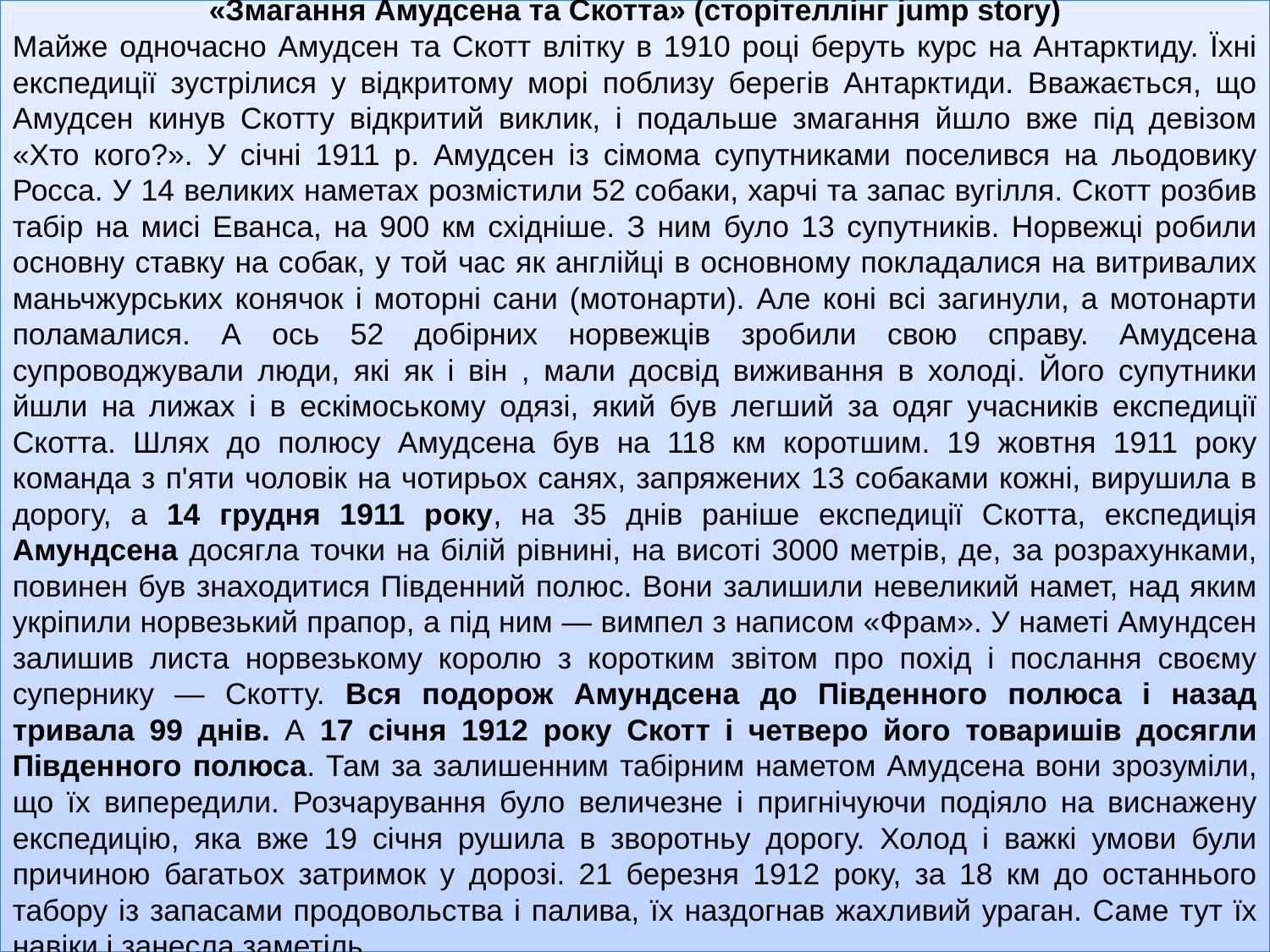

«Змагання Амудсена та Скотта» (сторітеллінг jump story)
Майже одночасно Амудсен та Скотт влітку в 1910 році беруть курс на Антарктиду. Їхні експедиції зустрілися у відкритому морі поблизу берегів Антарктиди. Вважається, що Амудсен кинув Скотту відкритий виклик, і подальше змагання йшло вже під девізом «Хто кого?». У січні 1911 р. Амудсен із сімома супутниками поселився на льодовику Росса. У 14 великих наметах розмістили 52 собаки, харчі та запас вугілля. Скотт розбив табір на мисі Еванса, на 900 км східніше. З ним було 13 супутників. Норвежці робили основну ставку на собак, у той час як англійці в основному покладалися на витривалих маньчжурських конячок і моторні сани (мотонарти). Але коні всі загинули, а мотонарти поламалися. А ось 52 добірних норвежців зробили свою справу. Амудсена супроводжували люди, які як і він , мали досвід виживання в холоді. Його супутники йшли на лижах і в ескімоському одязі, який був легший за одяг учасників експедиції Скотта. Шлях до полюсу Амудсена був на 118 км коротшим. 19 жовтня 1911 року команда з п'яти чоловік на чотирьох санях, запряжених 13 собаками кожні, вирушила в дорогу, а 14 грудня 1911 року, на 35 днів раніше експедиції Скотта, експедиція Амундсена досягла точки на білій рівнині, на висоті 3000 метрів, де, за розрахунками, повинен був знаходитися Південний полюс. Вони залишили невеликий намет, над яким укріпили норвезький прапор, а під ним — вимпел з написом «Фрам». У наметі Амундсен залишив листа норвезькому королю з коротким звітом про похід і послання своєму супернику — Скотту. Вся подорож Амундсена до Південного полюса і назад тривала 99 днів. А 17 січня 1912 року Скотт і четверо його товаришів досягли Південного полюса. Там за залишенним табірним наметом Амудсена вони зрозуміли, що їх випередили. Розчарування було величезне і пригнічуючи подіяло на виснажену експедицію, яка вже 19 січня рушила в зворотньу дорогу. Холод і важкі умови були причиною багатьох затримок у дорозі. 21 березня 1912 року, за 18 км до останнього табору із запасами продовольства і палива, їх наздогнав жахливий ураган. Саме тут їх навіки і занесла заметіль.